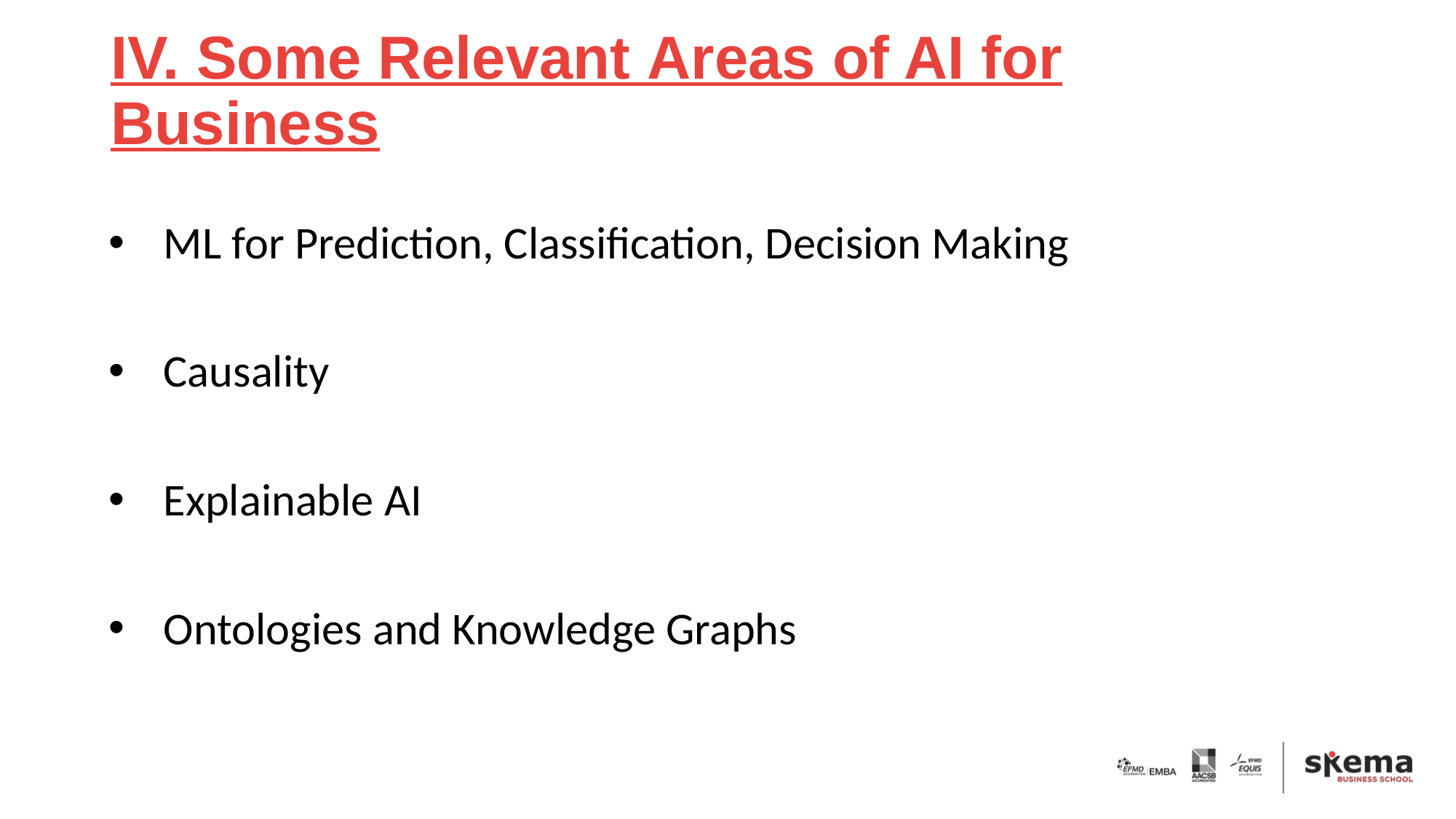

# IV. Some Relevant Areas of AI for Business
ML for Prediction, Classification, Decision Making

Causality

Explainable AI

Ontologies and Knowledge Graphs